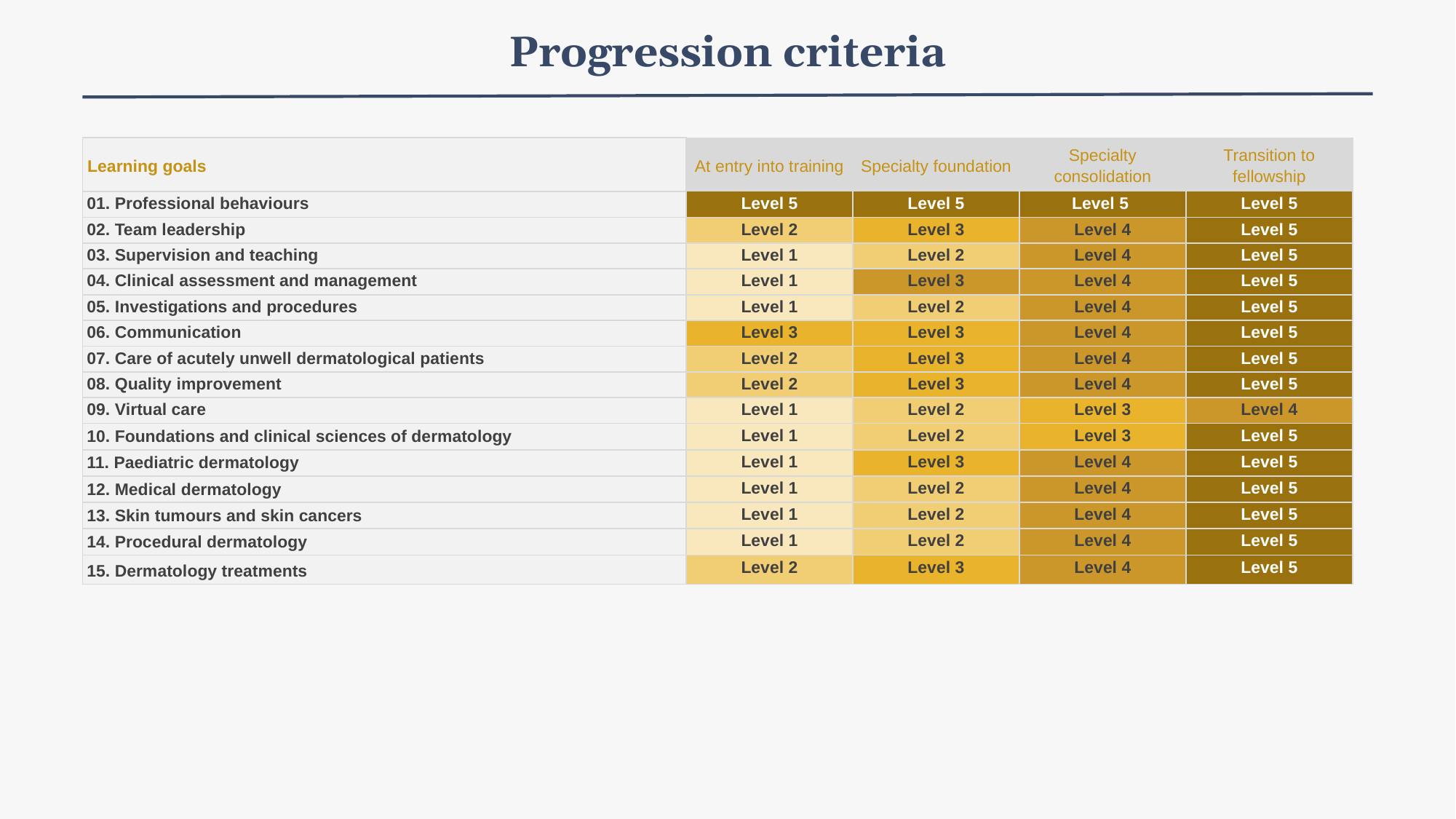

Progression criteria

| Learning goals | At entry into training | Specialty foundation | Specialty consolidation | Transition to fellowship |
| --- | --- | --- | --- | --- |
| 01. Professional behaviours | Level 5 | Level 5 | Level 5 | Level 5 |
| 02. Team leadership | Level 2 | Level 3 | Level 4 | Level 5 |
| 03. Supervision and teaching | Level 1 | Level 2 | Level 4 | Level 5 |
| 04. Clinical assessment and management | Level 1 | Level 3 | Level 4 | Level 5 |
| 05. Investigations and procedures | Level 1 | Level 2 | Level 4 | Level 5 |
| 06. Communication | Level 3 | Level 3 | Level 4 | Level 5 |
| 07. Care of acutely unwell dermatological patients | Level 2 | Level 3 | Level 4 | Level 5 |
| 08. Quality improvement | Level 2 | Level 3 | Level 4 | Level 5 |
| 09. Virtual care | Level 1 | Level 2 | Level 3 | Level 4 |
| 10. Foundations and clinical sciences of dermatology | Level 1 | Level 2 | Level 3 | Level 5 |
| 11. Paediatric dermatology | Level 1 | Level 3 | Level 4 | Level 5 |
| 12. Medical dermatology | Level 1 | Level 2 | Level 4 | Level 5 |
| 13. Skin tumours and skin cancers | Level 1 | Level 2 | Level 4 | Level 5 |
| 14. Procedural dermatology | Level 1 | Level 2 | Level 4 | Level 5 |
| 15. Dermatology treatments | Level 2 | Level 3 | Level 4 | Level 5 |